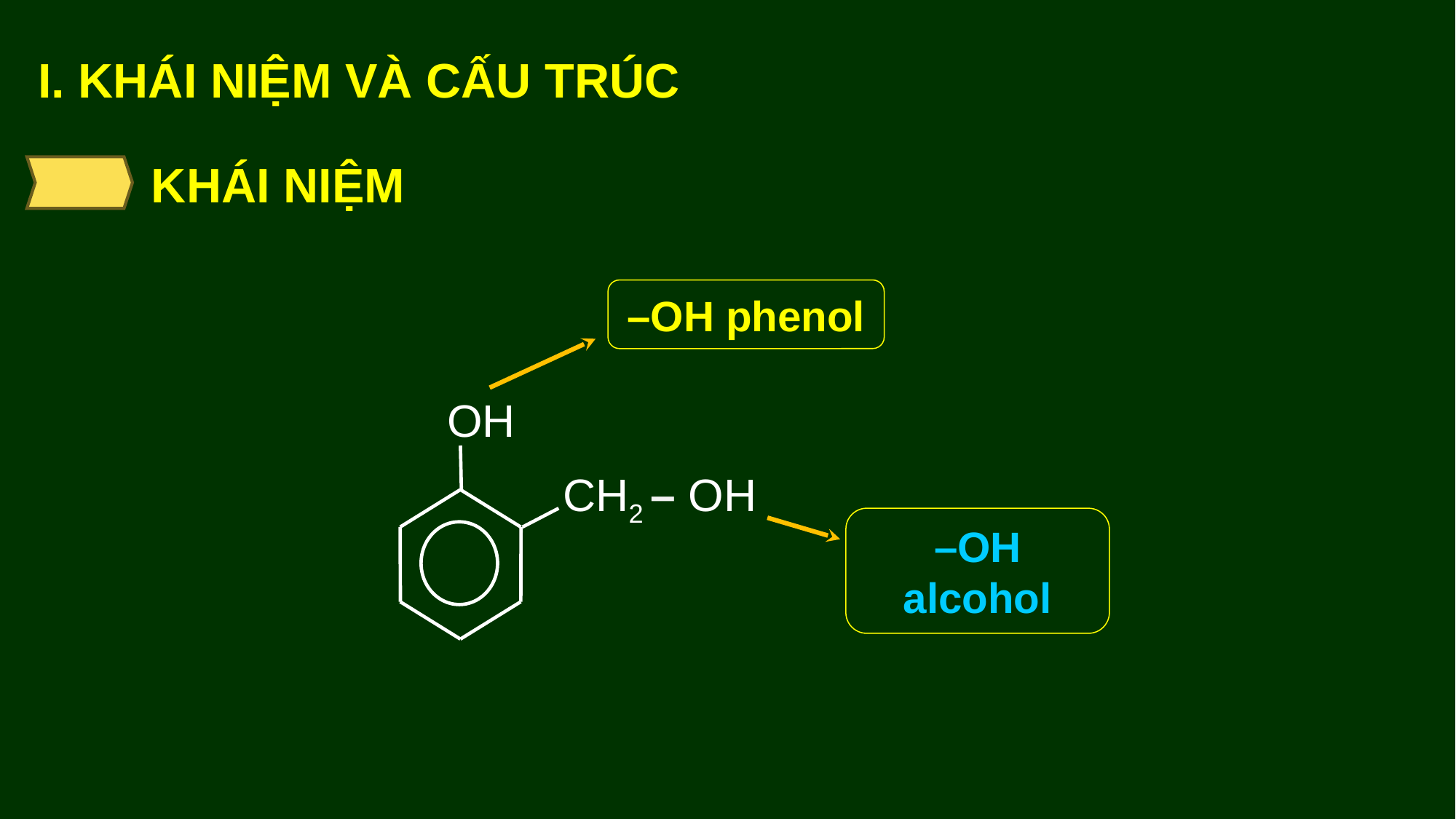

I. KHÁI NIỆM VÀ CẤU TRÚC
KHÁI NIỆM

–OH phenol
OH

CH2 – OH
–OH alcohol